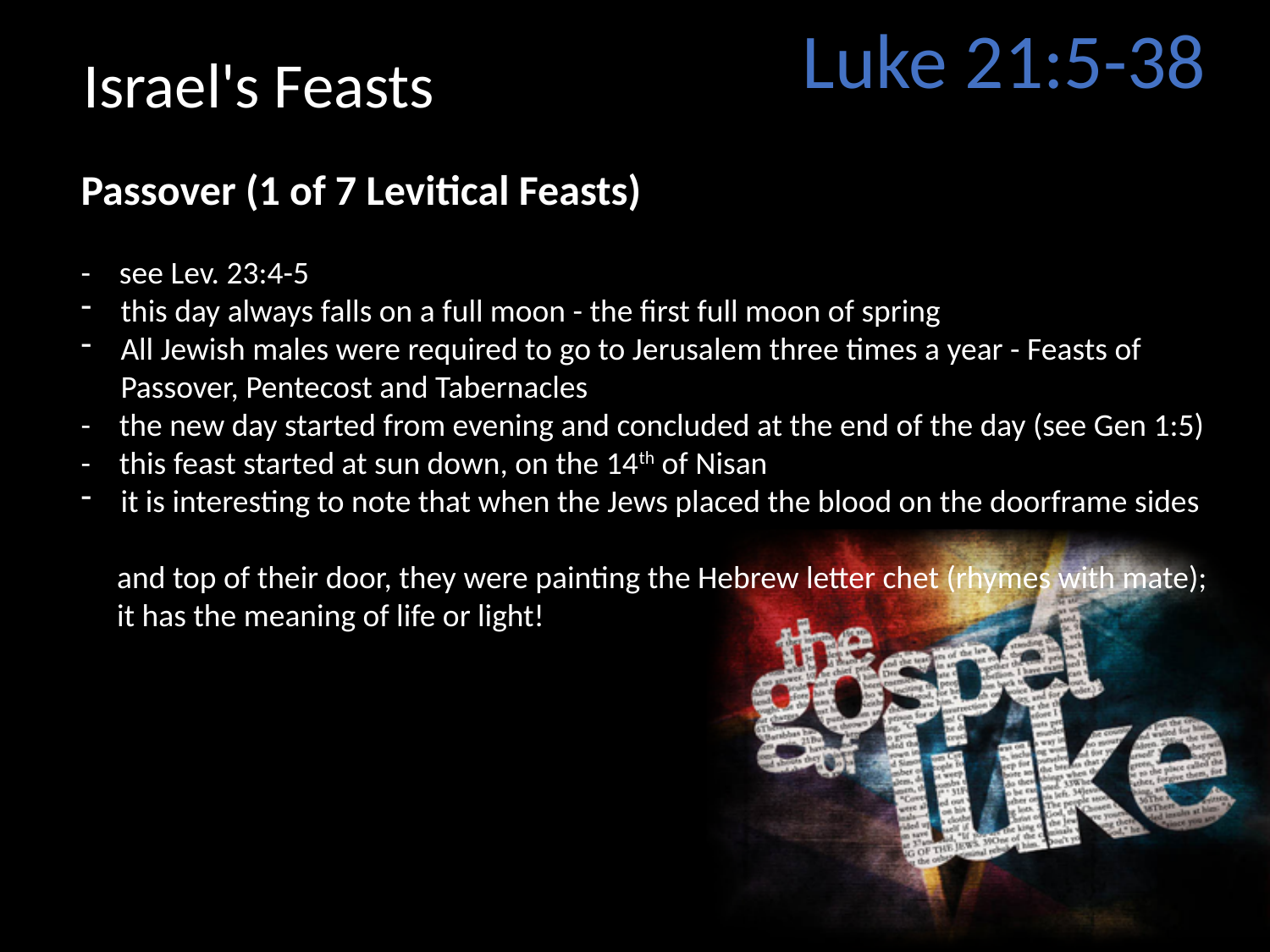

Luke 21:5-38
Israel's Feasts
Passover (1 of 7 Levitical Feasts)

-    see Lev. 23:4-5
this day always falls on a full moon - the first full moon of spring
All Jewish males were required to go to Jerusalem three times a year - Feasts of       Passover, Pentecost and Tabernacles
-    the new day started from evening and concluded at the end of the day (see Gen 1:5)
-    this feast started at sun down, on the 14th of Nisan
it is interesting to note that when the Jews placed the blood on the doorframe sides
     and top of their door, they were painting the Hebrew letter chet (rhymes with mate);
     it has the meaning of life or light!